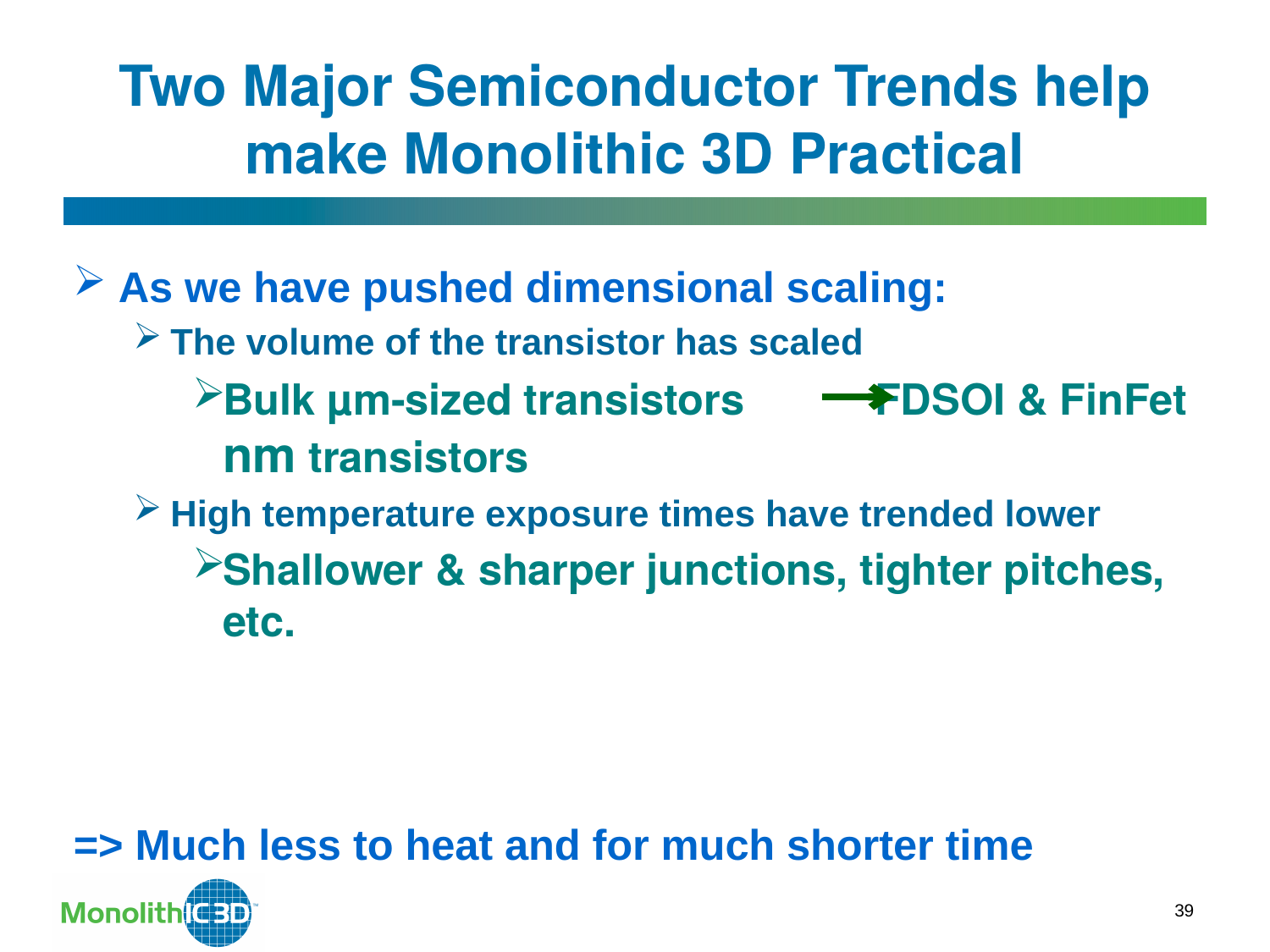

Two Major Semiconductor Trends help make Monolithic 3D Practical
As we have pushed dimensional scaling:
The volume of the transistor has scaled
Bulk µm-sized transistors           FDSOI & FinFet nm transistors
High temperature exposure times have trended lower
Shallower & sharper junctions, tighter pitches, etc.

=> Much less to heat and for much shorter time
39